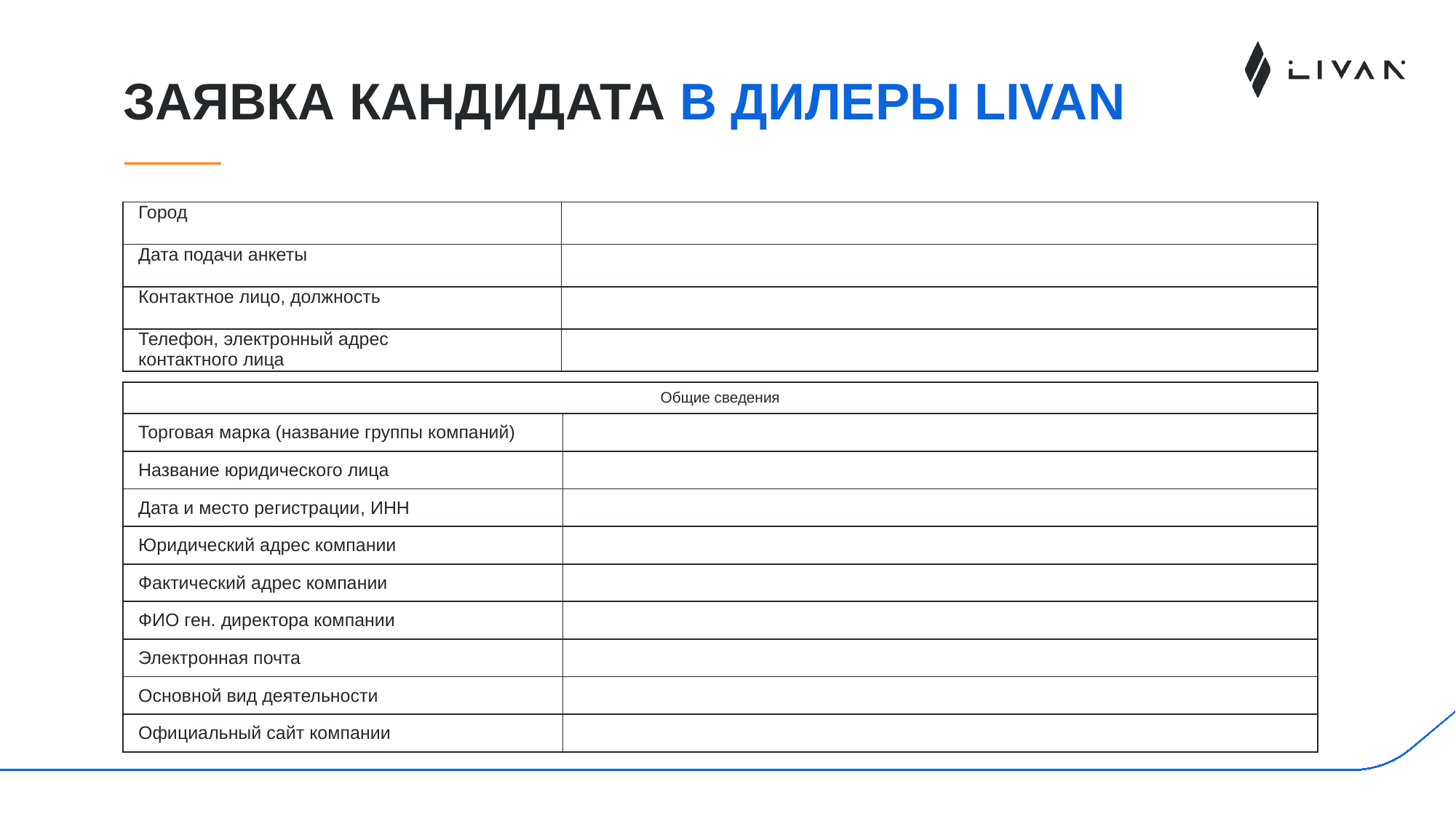

# Заявка кандидата в дилеры LIVAN
| Город |  |
| --- | --- |
| Дата подачи анкеты |  |
| Контактное лицо, должность |  |
| Телефон, электронный адрес контактного лица |  |
| Общие сведения |  |
| --- | --- |
| Торговая марка (название группы компаний) |  |
| Название юридического лица |  |
| Дата и место регистрации, ИНН |  |
| Юридический адрес компании |  |
| Фактический адрес компании |  |
| ФИО ген. директора компании |  |
| Электронная почта |  |
| Основной вид деятельности |  |
| Официальный сайт компании |  |